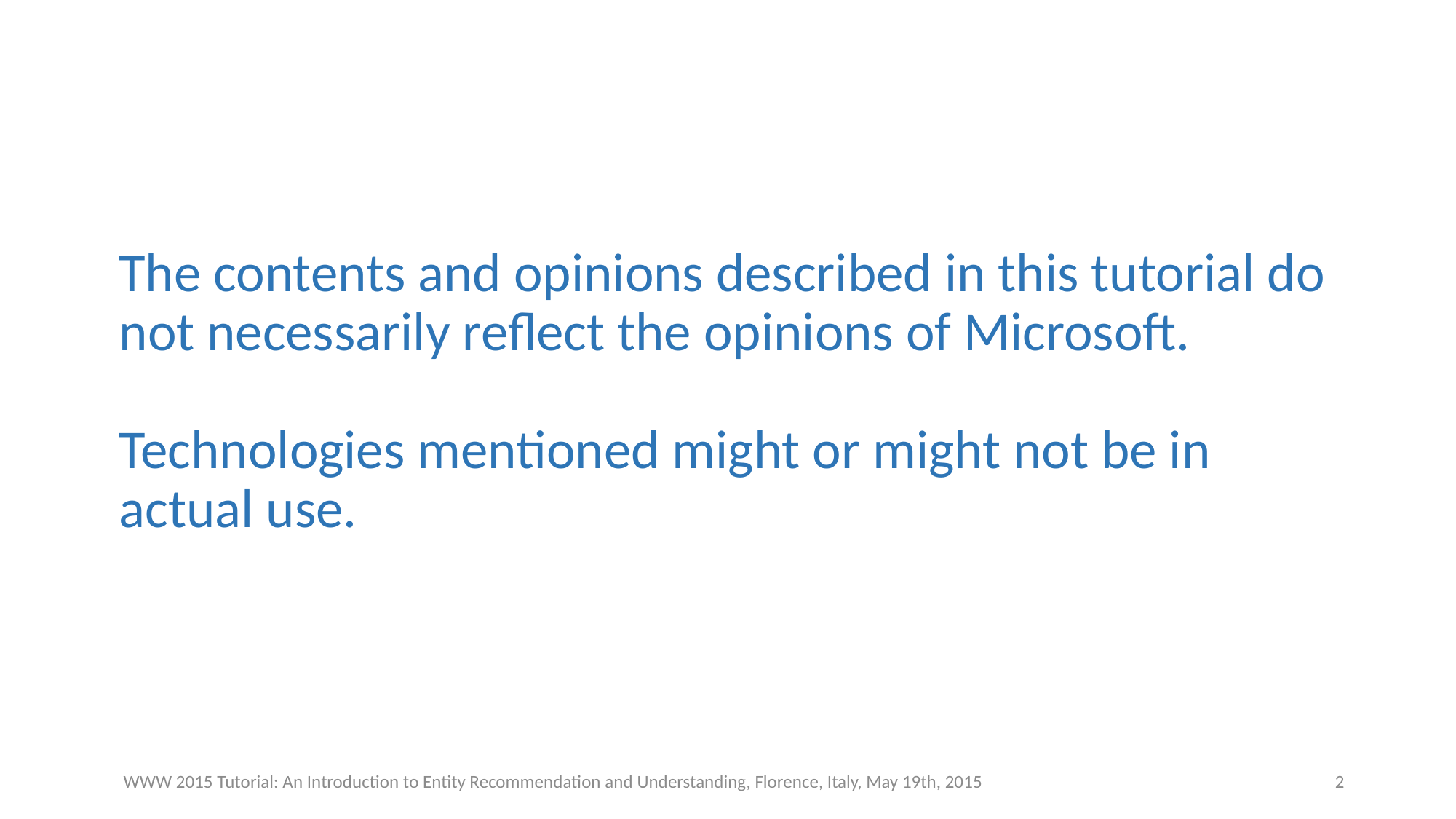

# The contents and opinions described in this tutorial do not necessarily reflect the opinions of Microsoft. Technologies mentioned might or might not be in actual use.
WWW 2015 Tutorial: An Introduction to Entity Recommendation and Understanding, Florence, Italy, May 19th, 2015
2